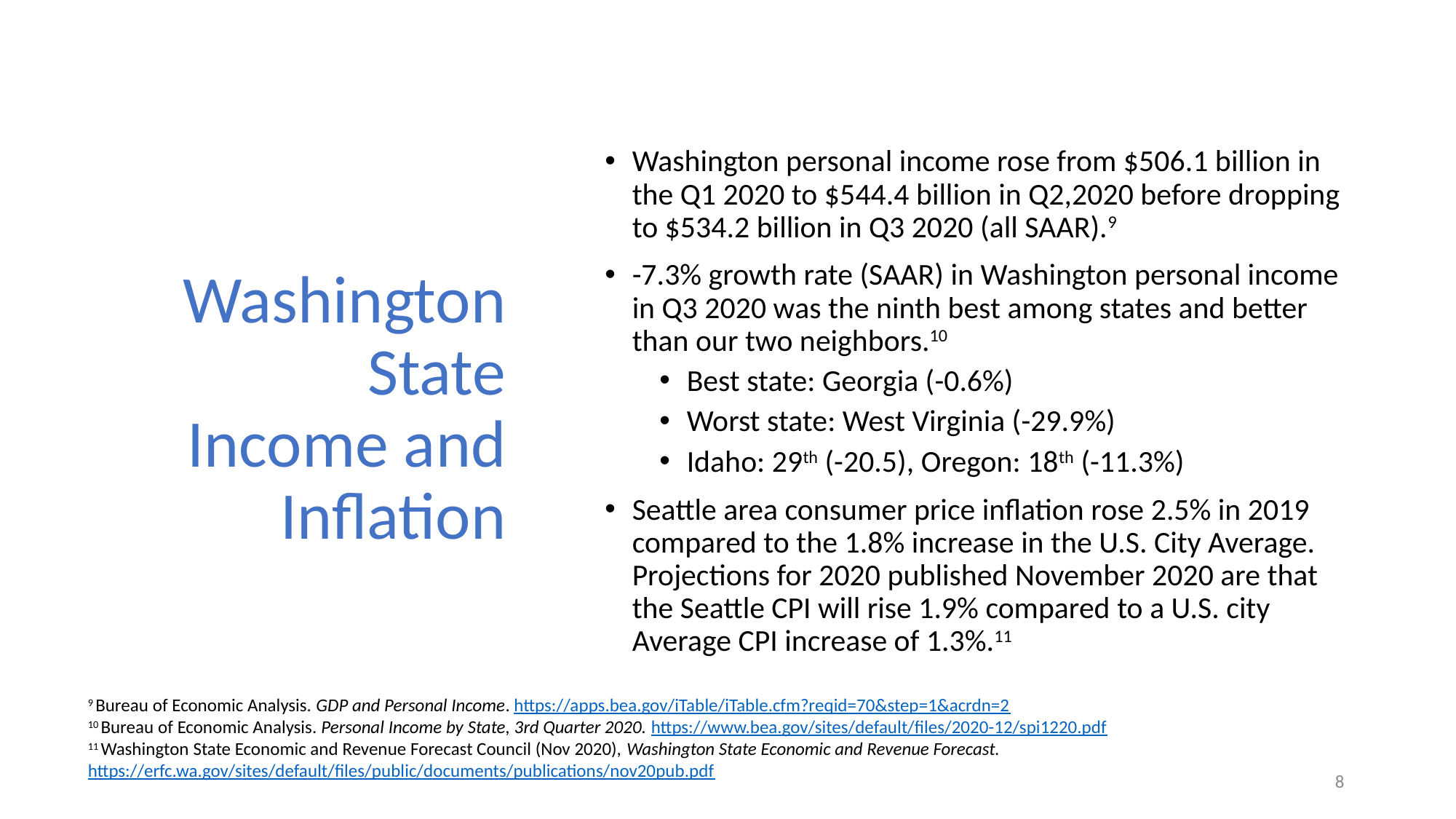

# Washington State Income and Inflation
Washington personal income rose from $506.1 billion in the Q1 2020 to $544.4 billion in Q2,2020 before dropping to $534.2 billion in Q3 2020 (all SAAR).9
-7.3% growth rate (SAAR) in Washington personal income in Q3 2020 was the ninth best among states and better than our two neighbors.10
Best state: Georgia (-0.6%)
Worst state: West Virginia (-29.9%)
Idaho: 29th (-20.5), Oregon: 18th (-11.3%)
Seattle area consumer price inflation rose 2.5% in 2019 compared to the 1.8% increase in the U.S. City Average. Projections for 2020 published November 2020 are that the Seattle CPI will rise 1.9% compared to a U.S. city Average CPI increase of 1.3%.11
9 Bureau of Economic Analysis. GDP and Personal Income. https://apps.bea.gov/iTable/iTable.cfm?reqid=70&step=1&acrdn=2
10 Bureau of Economic Analysis. Personal Income by State, 3rd Quarter 2020. https://www.bea.gov/sites/default/files/2020-12/spi1220.pdf
11 Washington State Economic and Revenue Forecast Council (Nov 2020), Washington State Economic and Revenue Forecast. https://erfc.wa.gov/sites/default/files/public/documents/publications/nov20pub.pdf
8